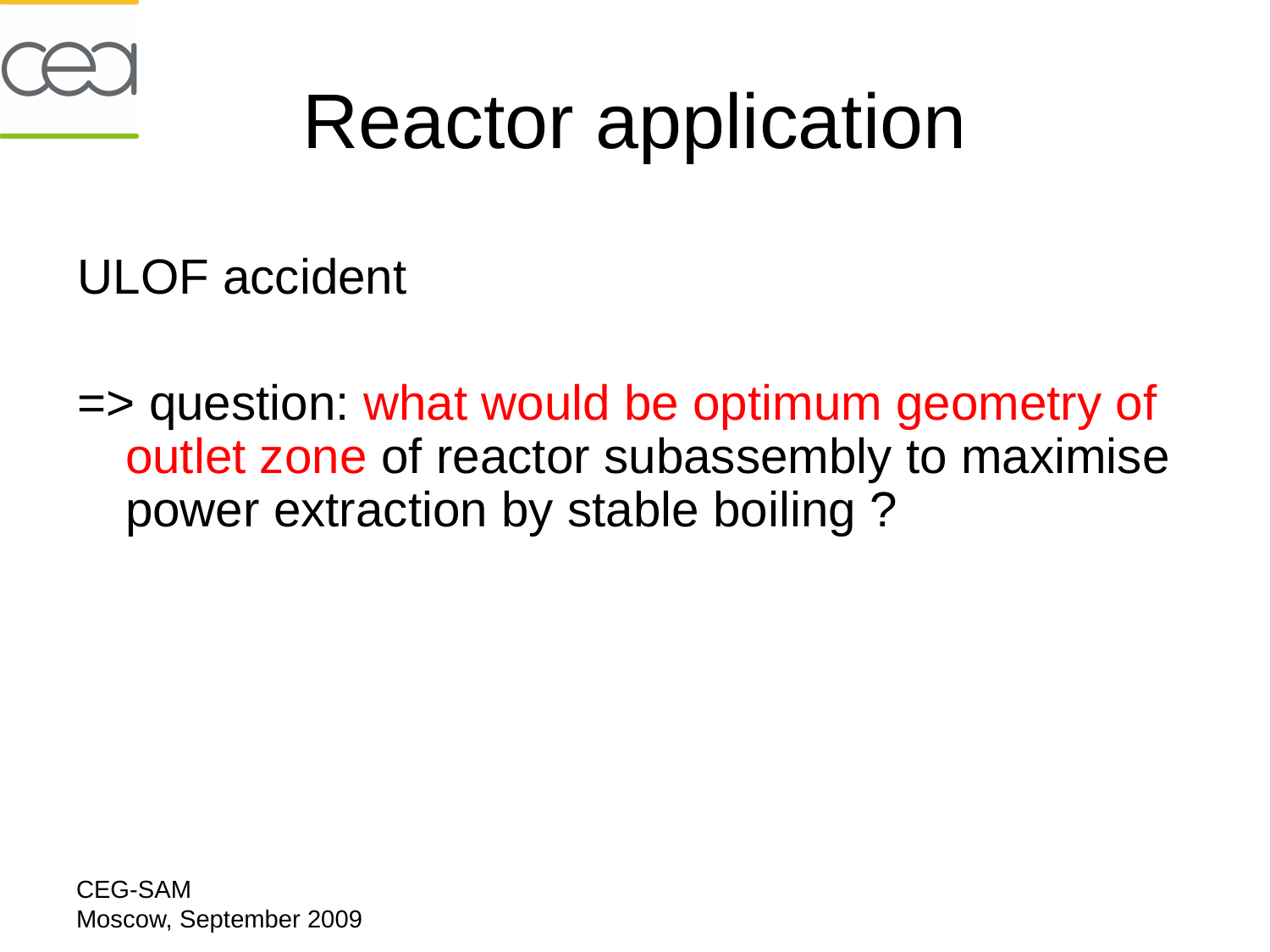

# Reactor application

ULOF accident

=> question: what would be optimum geometry of outlet zone of reactor subassembly to maximise power extraction by stable boiling ?
CEG-SAM
Moscow, September 2009